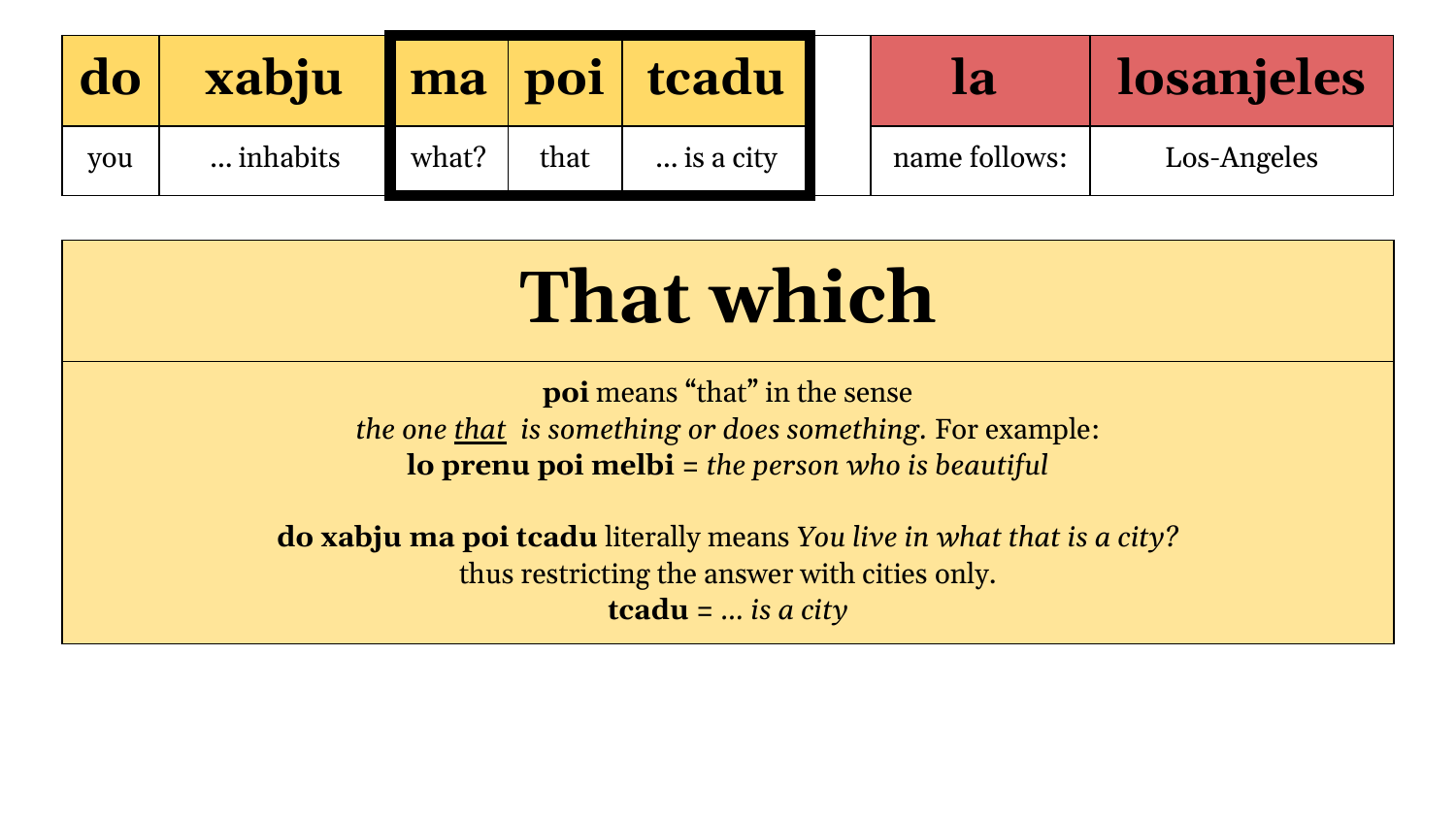

| do | xabju | ma | poi | tcadu |  | la | losanjeles |
| --- | --- | --- | --- | --- | --- | --- | --- |
| you | … inhabits | what? | that | … is a city |  | name follows: | Los-Angeles |
| That which |  |  |  |  |  |
| --- | --- | --- | --- | --- | --- |
| poi means “that” in the sense the one that is something or does something. For example: lo prenu poi melbi = the person who is beautiful do xabju ma poi tcadu literally means You live in what that is a city? thus restricting the answer with cities only. tcadu = … is a city |  |  |  |  |  |